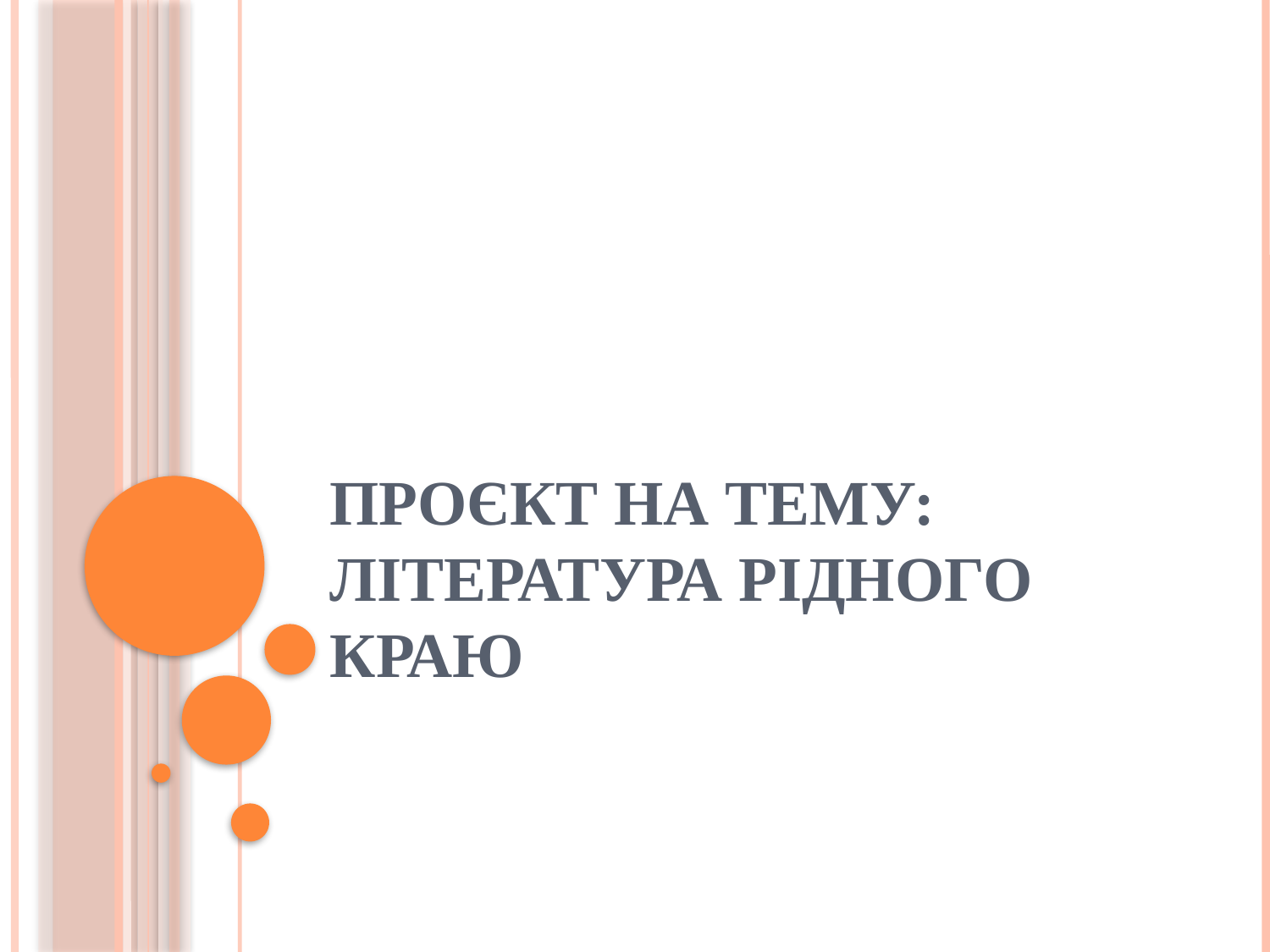

# Проєкт на тему: Література рідного краю